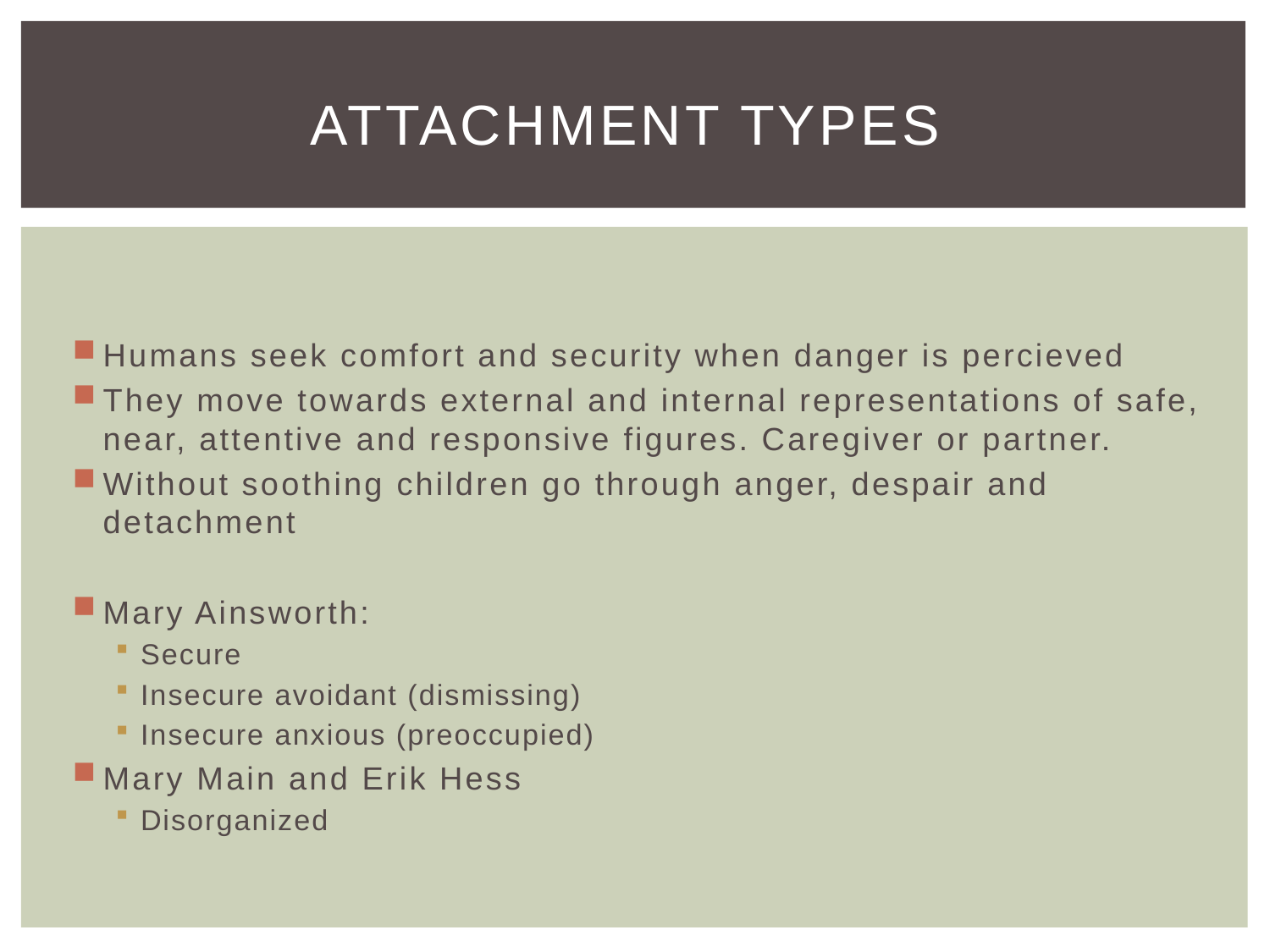

# Attachment types

Humans seek comfort and security when danger is percieved
They move towards external and internal representations of safe, near, attentive and responsive figures. Caregiver or partner.
Without soothing children go through anger, despair and detachment

Mary Ainsworth:
Secure
Insecure avoidant (dismissing)
Insecure anxious (preoccupied)
Mary Main and Erik Hess
Disorganized